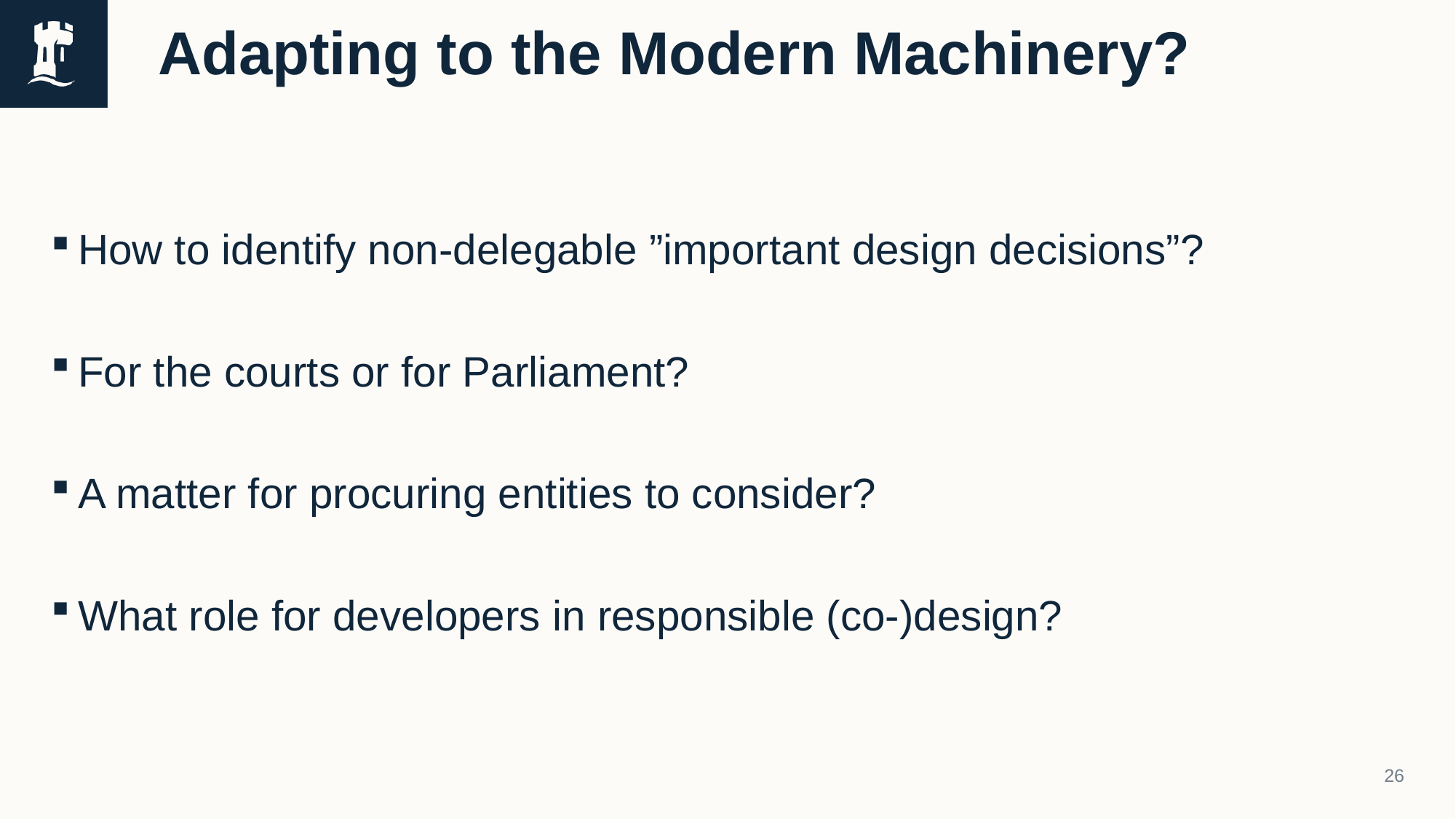

# Adapting to the Modern Machinery?

How to identify non-delegable ”important design decisions”?

For the courts or for Parliament?

A matter for procuring entities to consider?

What role for developers in responsible (co-)design?

26